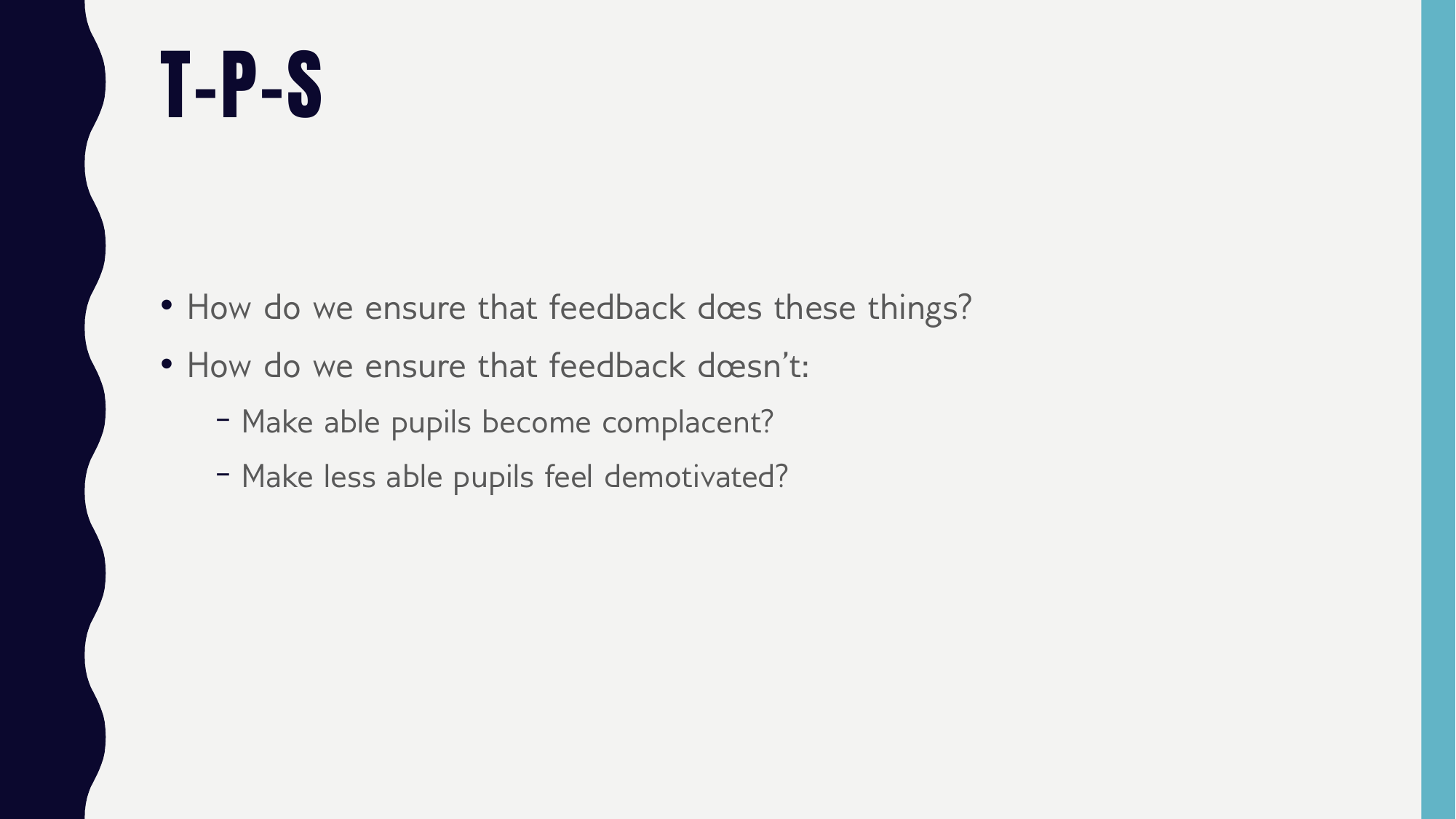

# T-P-S
How do we ensure that feedback does these things?
How do we ensure that feedback doesn’t:
Make able pupils become complacent?
Make less able pupils feel demotivated?